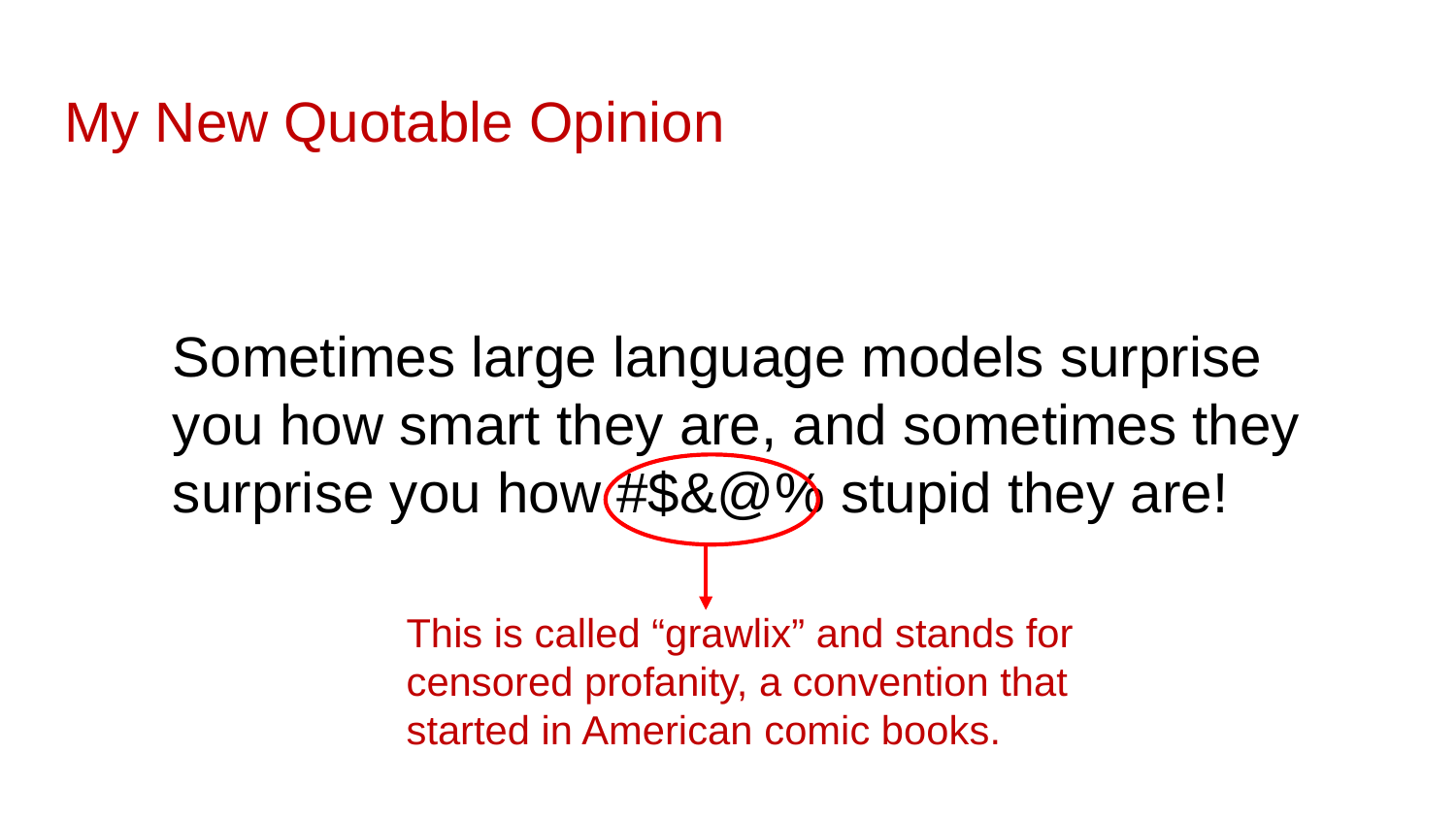

# My New Quotable Opinion
Sometimes large language models surprise you how smart they are, and sometimes they surprise you how #$&@% stupid they are!

This is called “grawlix” and stands for censored profanity, a convention that started in American comic books.